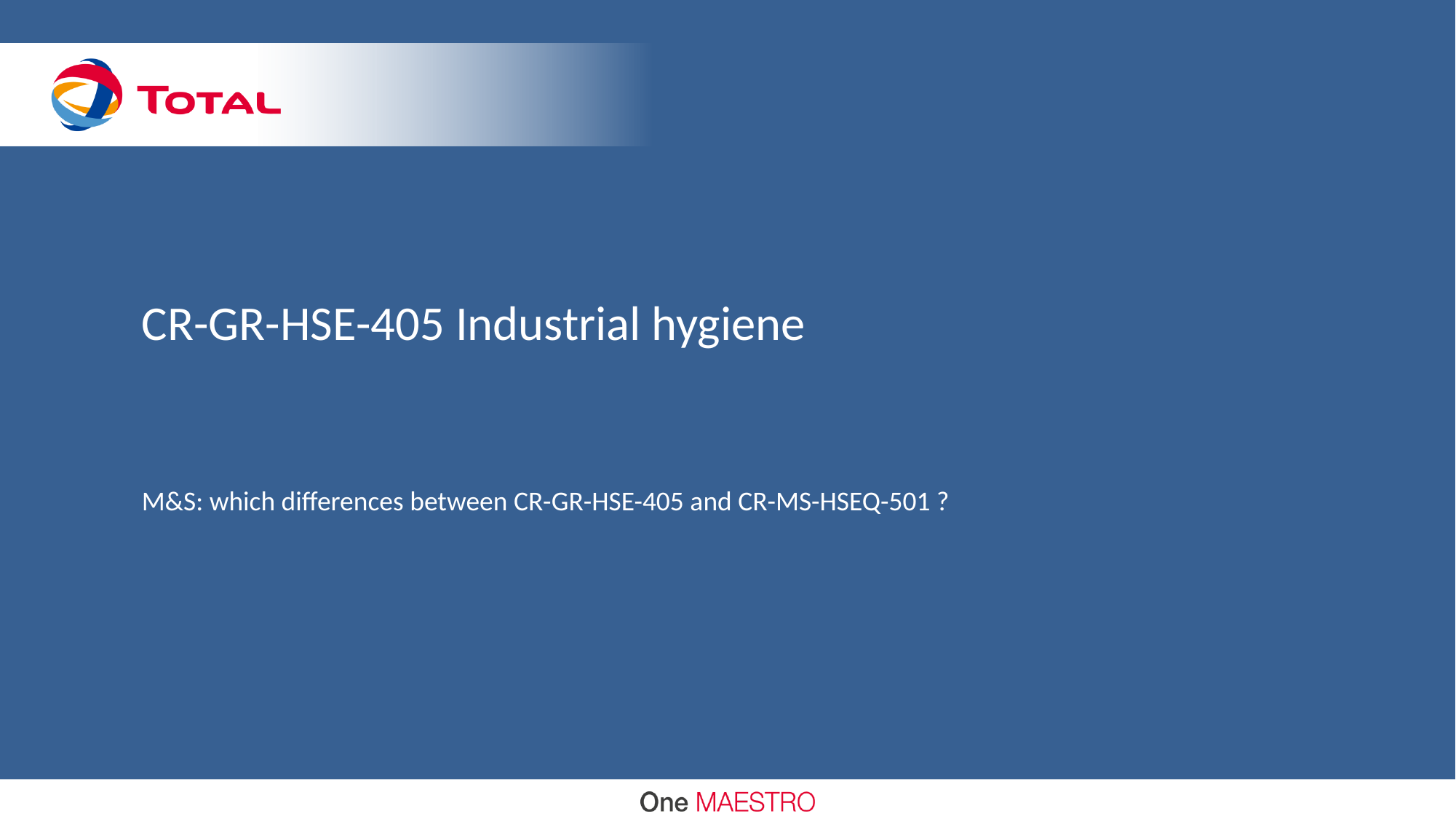

# CR-GR-HSE-405 Industrial hygiene
M&S: which differences between CR-GR-HSE-405 and CR-MS-HSEQ-501 ?